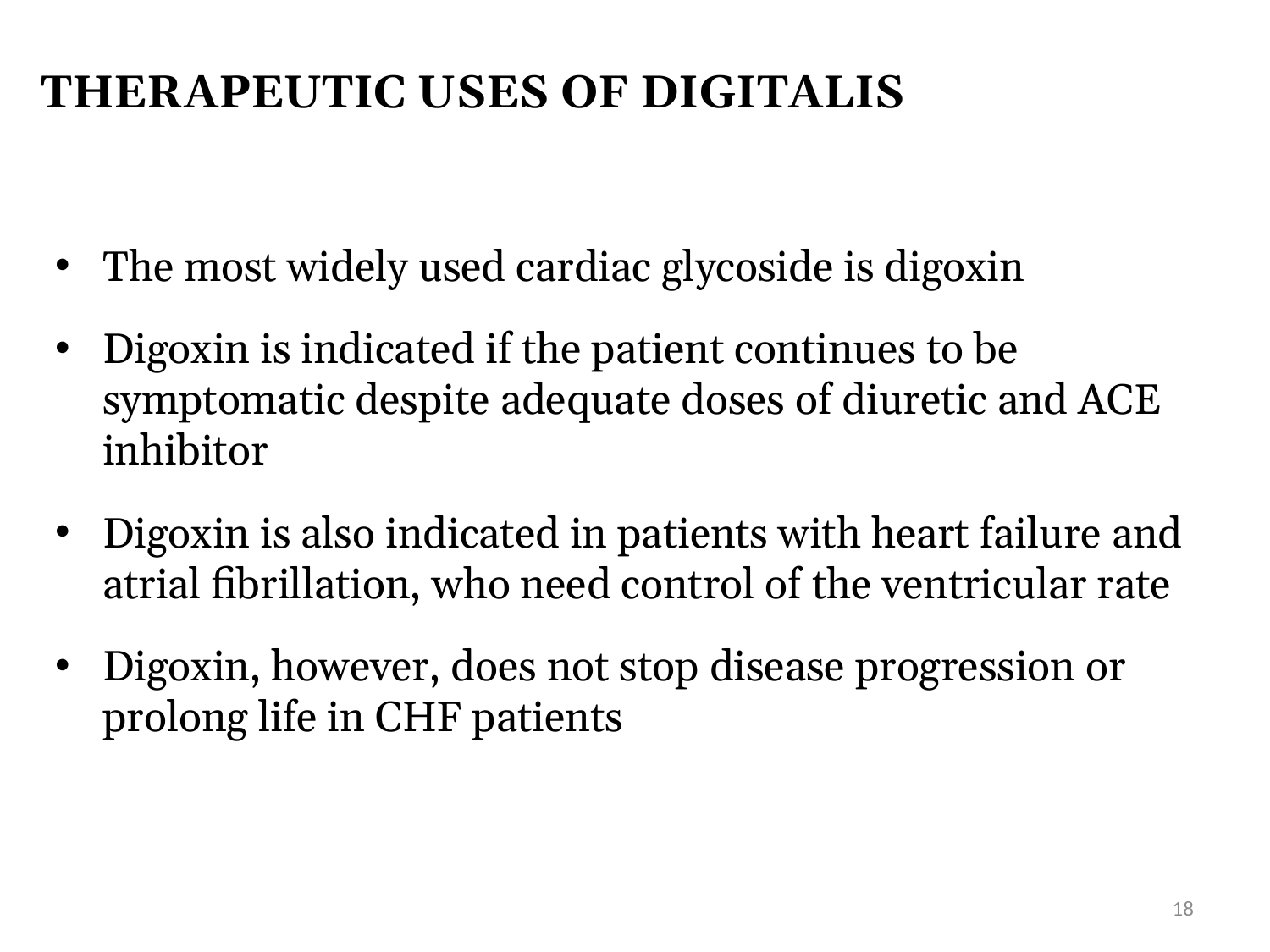

# Therapeutic uses of digitalis
The most widely used cardiac glycoside is digoxin
Digoxin is indicated if the patient continues to be symptomatic despite adequate doses of diuretic and ACE inhibitor
Digoxin is also indicated in patients with heart failure and atrial fibrillation, who need control of the ventricular rate
Digoxin, however, does not stop disease progression or prolong life in CHF patients
18